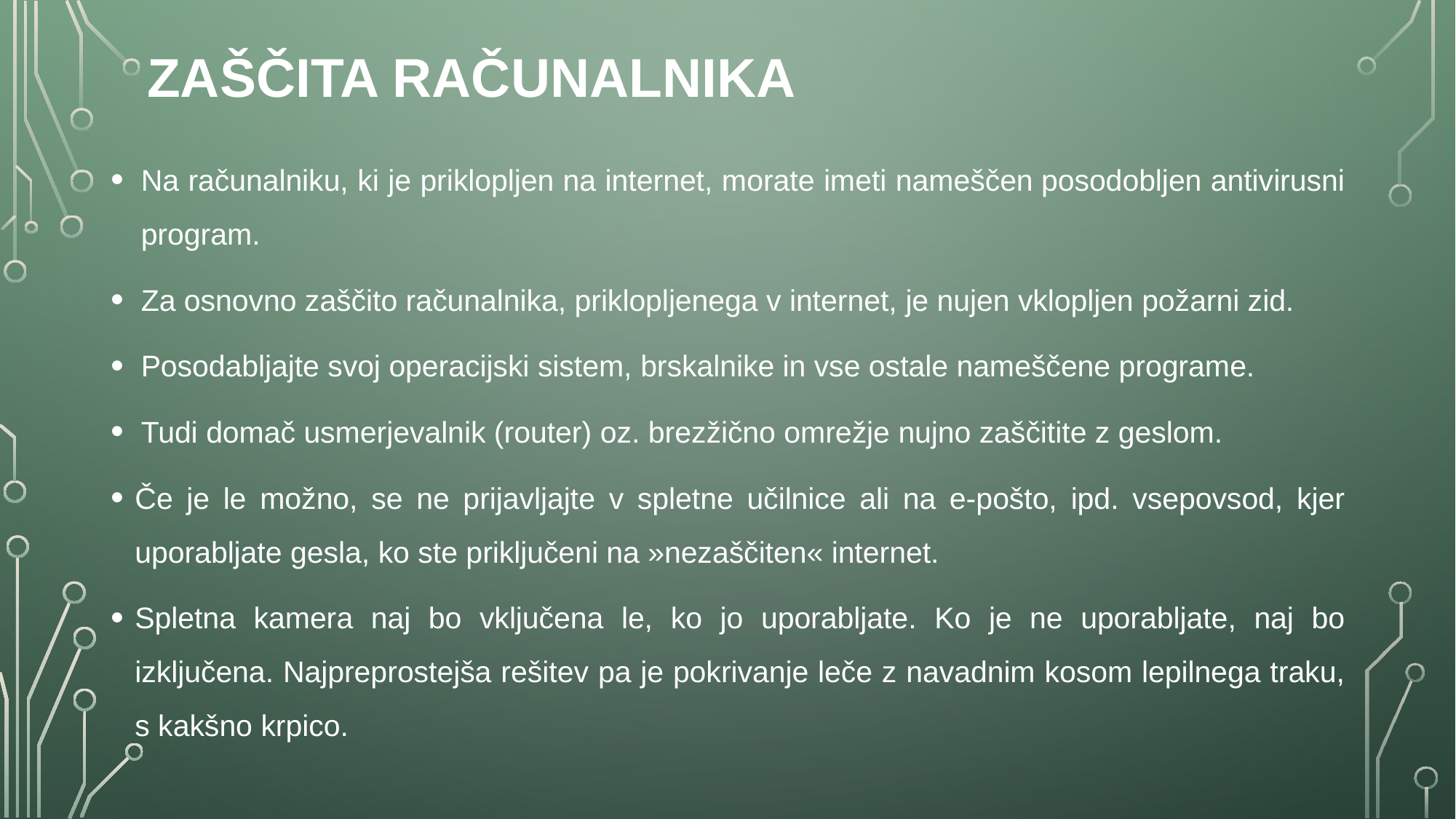

# Zaščita računalnika
Na računalniku, ki je priklopljen na internet, morate imeti nameščen posodobljen antivirusni program.
Za osnovno zaščito računalnika, priklopljenega v internet, je nujen vklopljen požarni zid.
Posodabljajte svoj operacijski sistem, brskalnike in vse ostale nameščene programe.
Tudi domač usmerjevalnik (router) oz. brezžično omrežje nujno zaščitite z geslom.
Če je le možno, se ne prijavljajte v spletne učilnice ali na e-pošto, ipd. vsepovsod, kjer uporabljate gesla, ko ste priključeni na »nezaščiten« internet.
Spletna kamera naj bo vključena le, ko jo uporabljate. Ko je ne uporabljate, naj bo izključena. Najpreprostejša rešitev pa je pokrivanje leče z navadnim kosom lepilnega traku, s kakšno krpico.